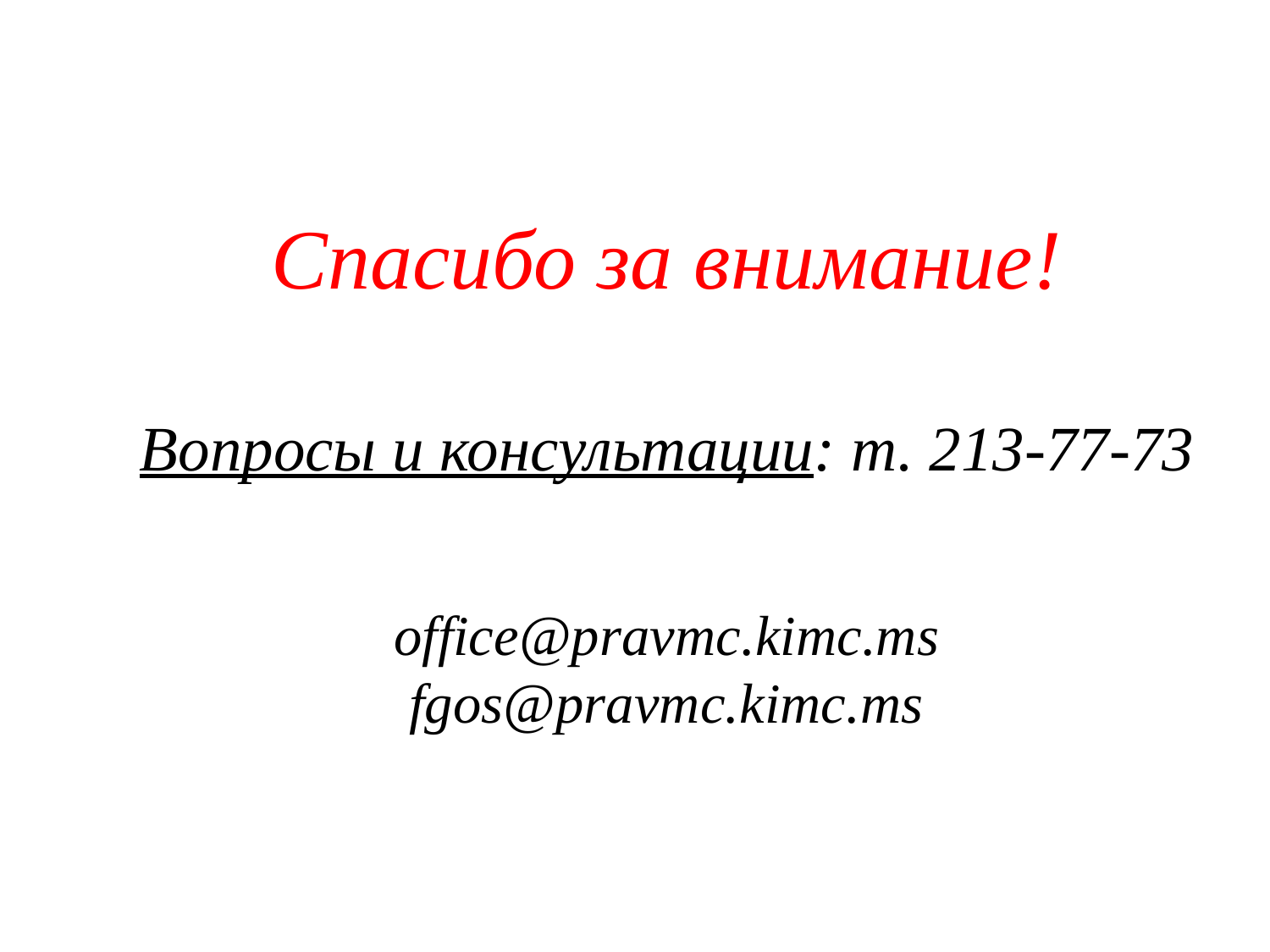

Спасибо за внимание!
Вопросы и консультации: т. 213-77-73
office@pravmc.kimc.ms fgos@pravmc.kimc.ms